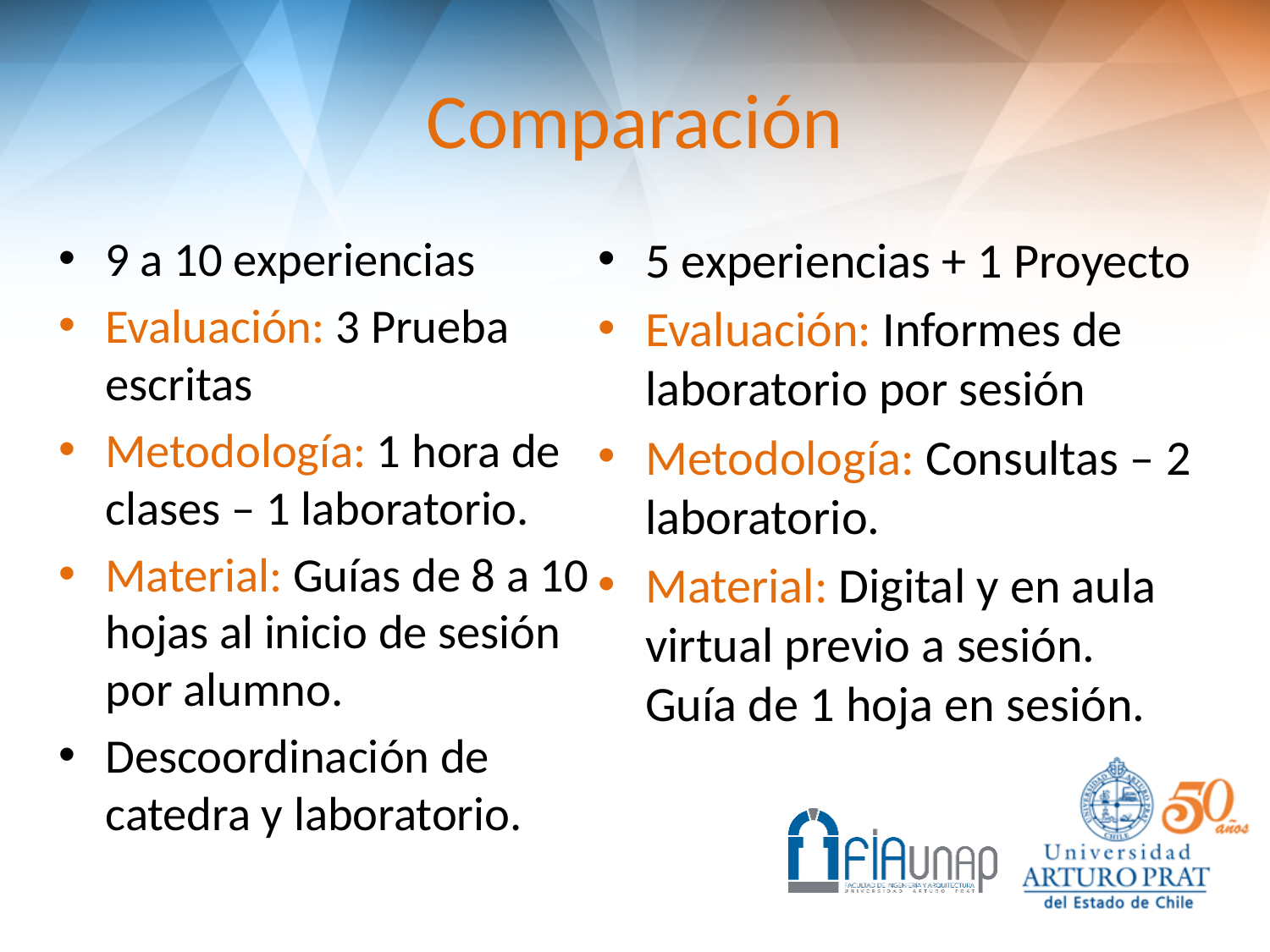

# Comparación
9 a 10 experiencias
Evaluación: 3 Prueba escritas
Metodología: 1 hora de clases – 1 laboratorio.
Material: Guías de 8 a 10 hojas al inicio de sesión por alumno.
Descoordinación de catedra y laboratorio.
5 experiencias + 1 Proyecto
Evaluación: Informes de laboratorio por sesión
Metodología: Consultas – 2 laboratorio.
Material: Digital y en aula virtual previo a sesión. Guía de 1 hoja en sesión.